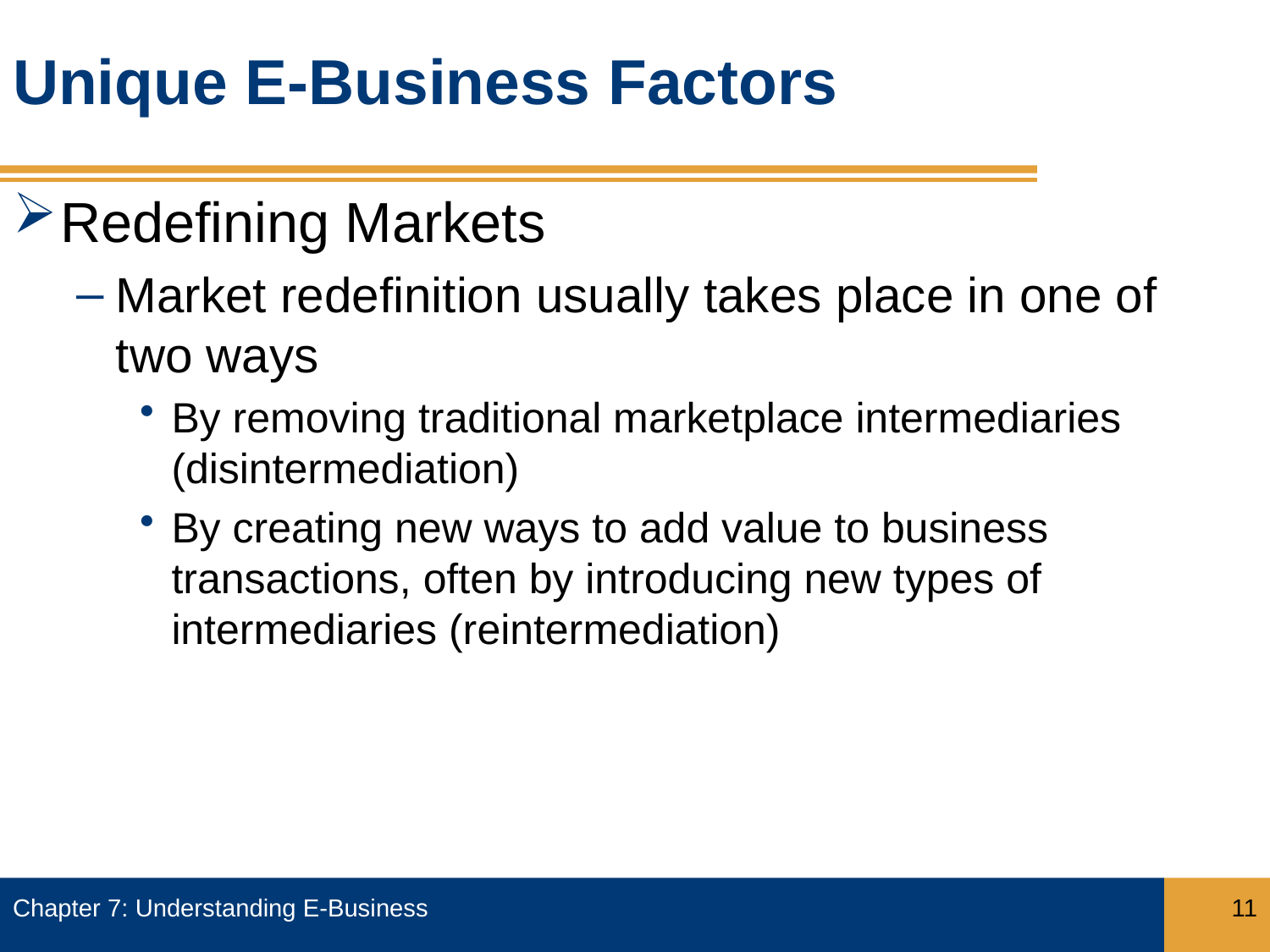

# Unique E-Business Factors
Redefining Markets
Market redefinition usually takes place in one of two ways
By removing traditional marketplace intermediaries (disintermediation)
By creating new ways to add value to business transactions, often by introducing new types of intermediaries (reintermediation)

Chapter 7: Understanding E-Business
11